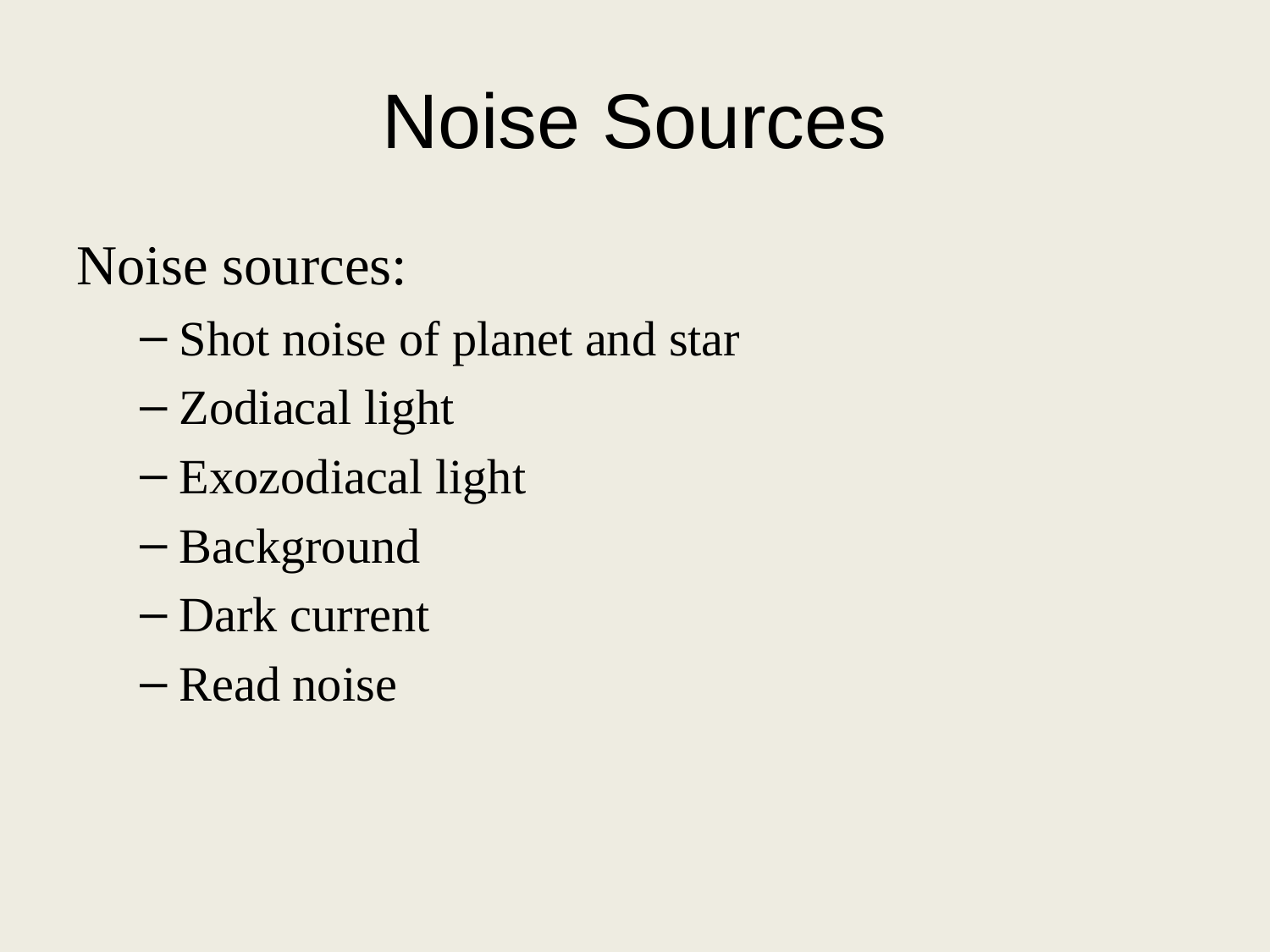

# Noise Sources
Noise sources:
Shot noise of planet and star
Zodiacal light
Exozodiacal light
Background
Dark current
Read noise